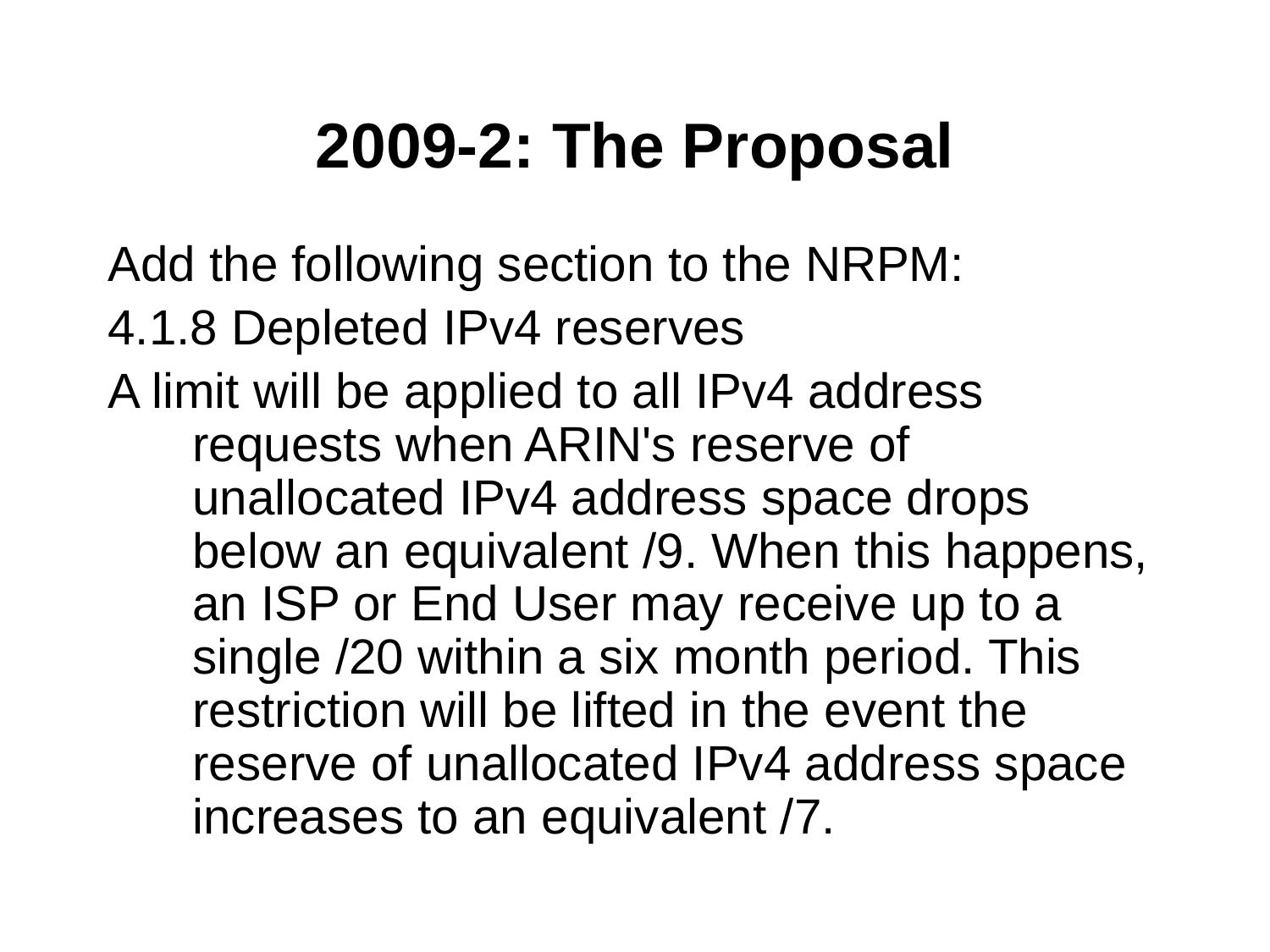

# 2009-2: The Proposal
Add the following section to the NRPM:
4.1.8 Depleted IPv4 reserves
A limit will be applied to all IPv4 address requests when ARIN's reserve of unallocated IPv4 address space drops below an equivalent /9. When this happens, an ISP or End User may receive up to a single /20 within a six month period. This restriction will be lifted in the event the reserve of unallocated IPv4 address space increases to an equivalent /7.